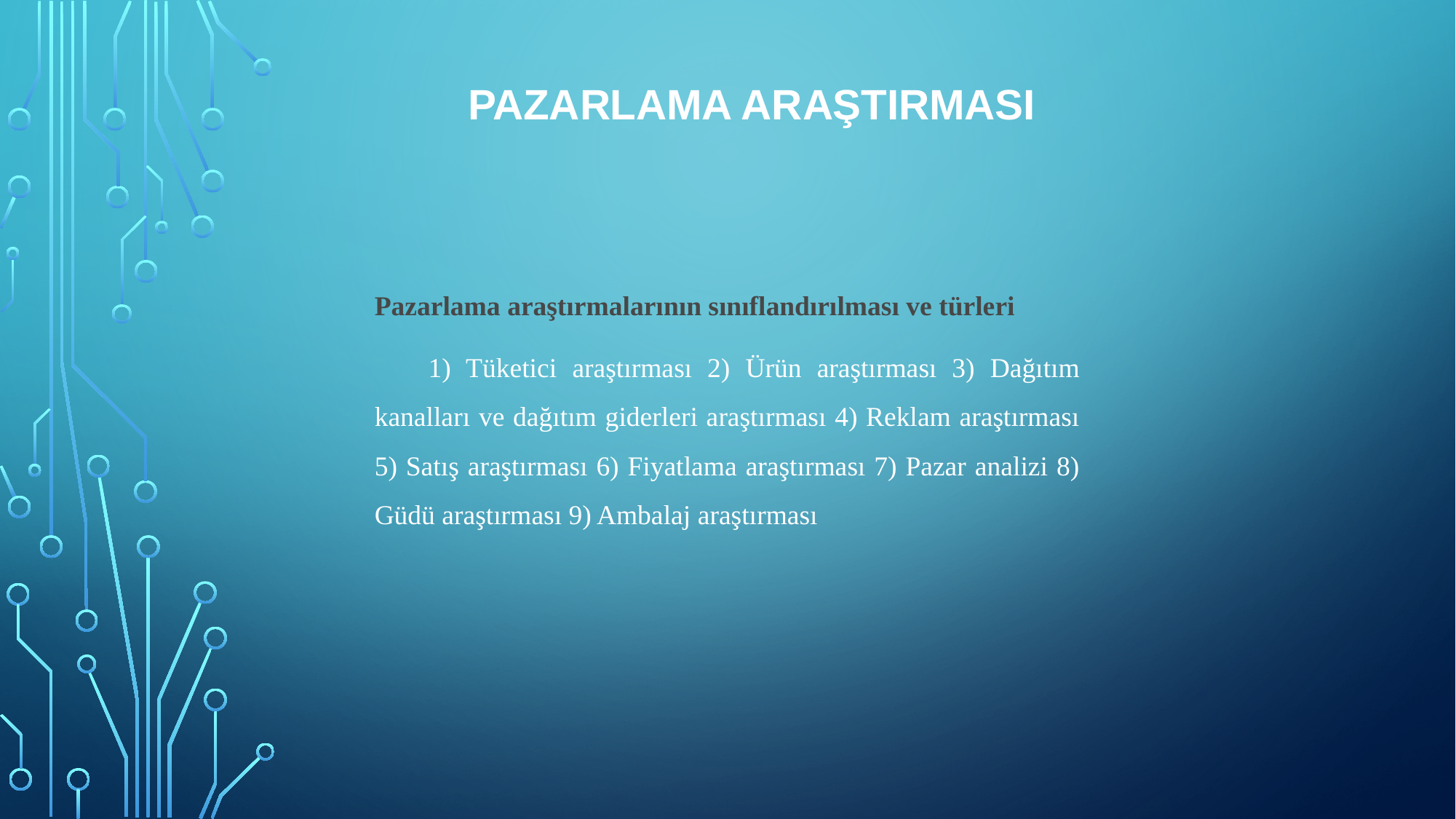

# PAZARLAMA ARAŞTIRMASI
Pazarlama araştırmalarının sınıflandırılması ve türleri
1) Tüketici araştırması 2) Ürün araştırması 3) Dağıtım kanalları ve dağıtım giderleri araştırması 4) Reklam araştırması 5) Satış araştırması 6) Fiyatlama araştırması 7) Pazar analizi 8) Güdü araştırması 9) Ambalaj araştırması